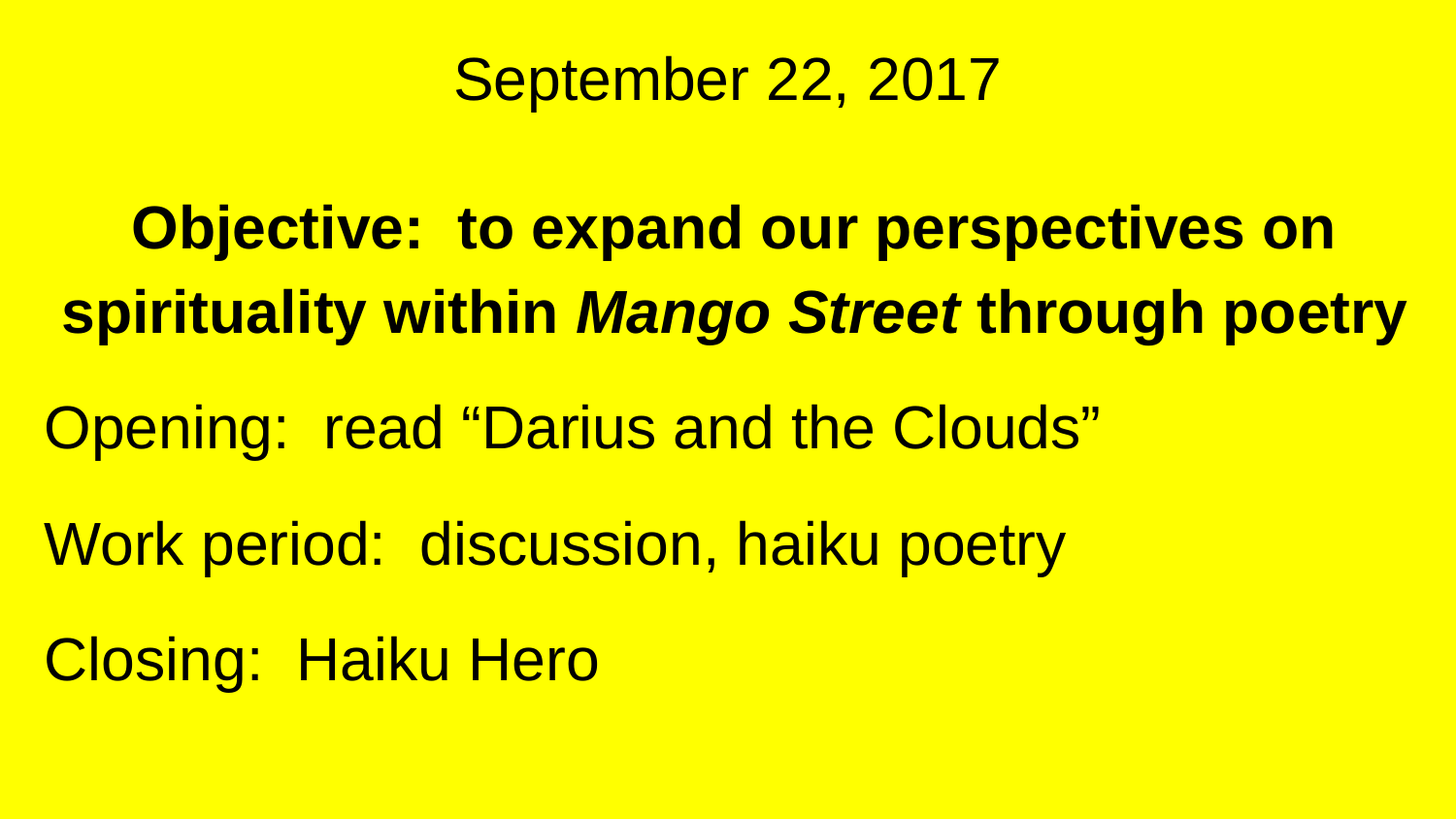

# September 22, 2017
Objective:  to expand our perspectives on spirituality within Mango Street through poetry
Opening:  read “Darius and the Clouds”
Work period:  discussion, haiku poetry
Closing:  Haiku Hero